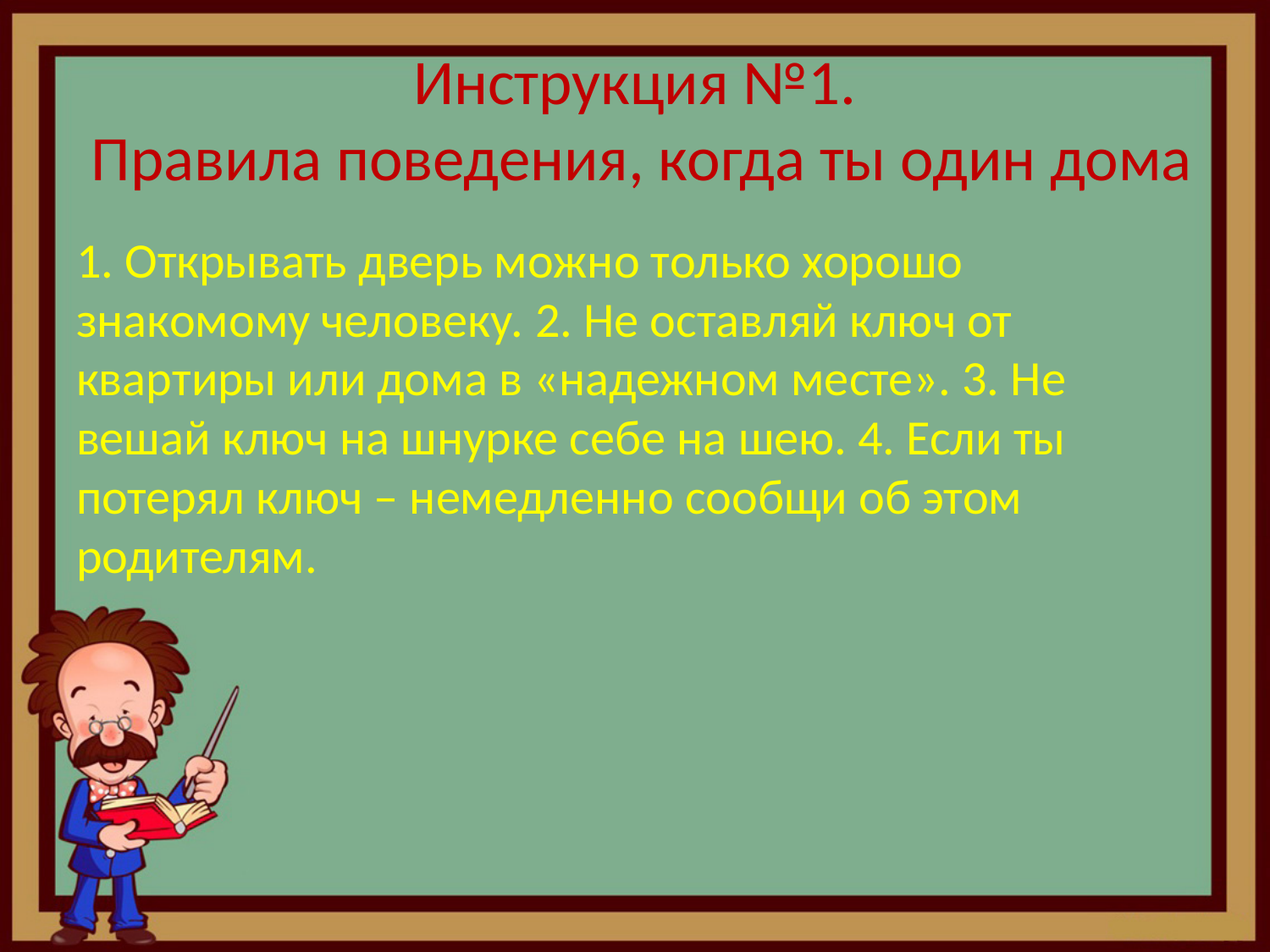

# Инструкция №1. Правила поведения, когда ты один дома
1. Открывать дверь можно только хорошо знакомому человеку. 2. Не оставляй ключ от квартиры или дома в «надежном месте». 3. Не вешай ключ на шнурке себе на шею. 4. Если ты потерял ключ – немедленно сообщи об этом родителям.